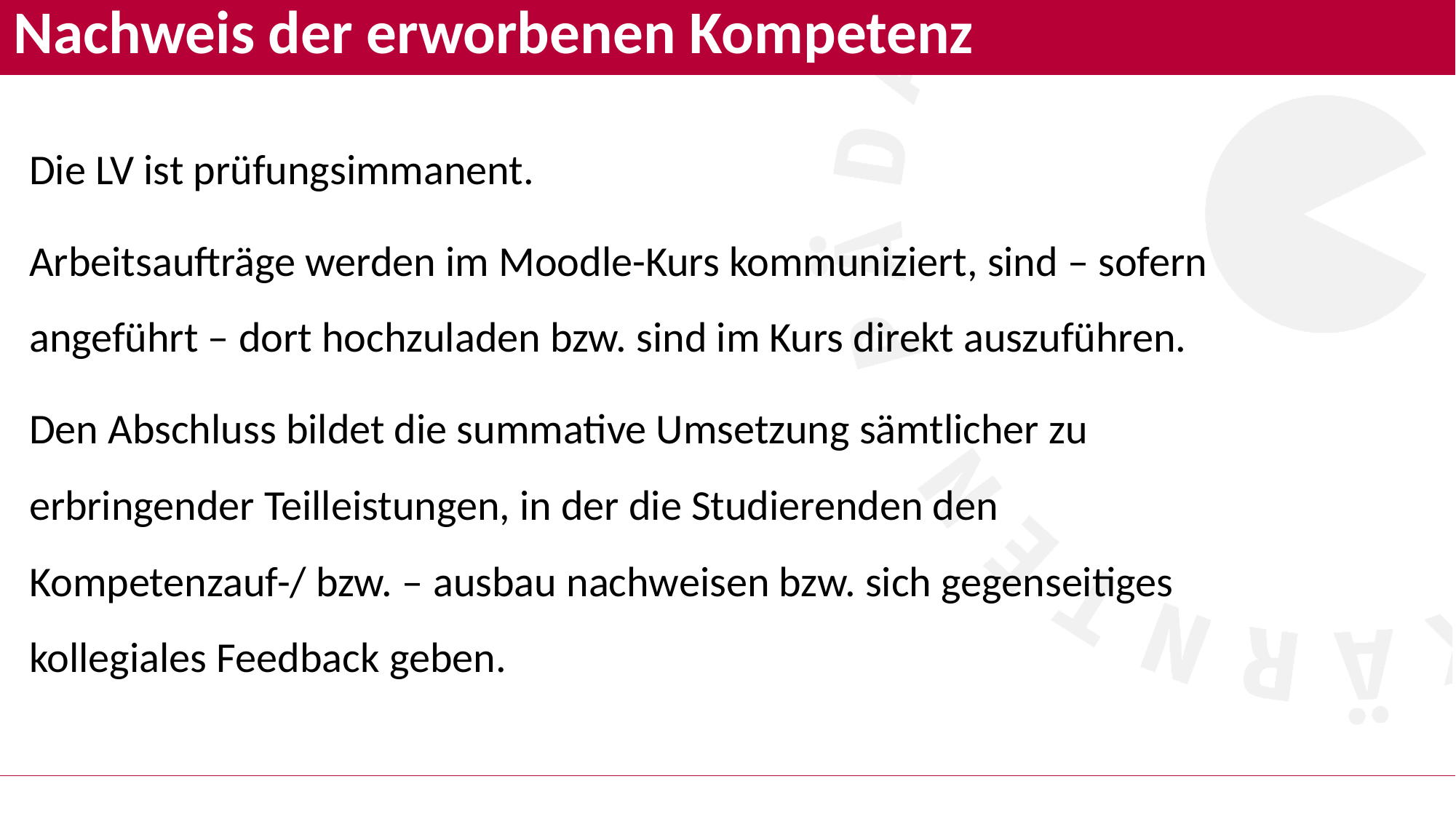

# Nachweis der erworbenen Kompetenz
Die LV ist prüfungsimmanent.
Arbeitsaufträge werden im Moodle-Kurs kommuniziert, sind – sofern angeführt – dort hochzuladen bzw. sind im Kurs direkt auszuführen.
Den Abschluss bildet die summative Umsetzung sämtlicher zu erbringender Teilleistungen, in der die Studierenden den Kompetenzauf-/ bzw. – ausbau nachweisen bzw. sich gegenseitiges kollegiales Feedback geben.